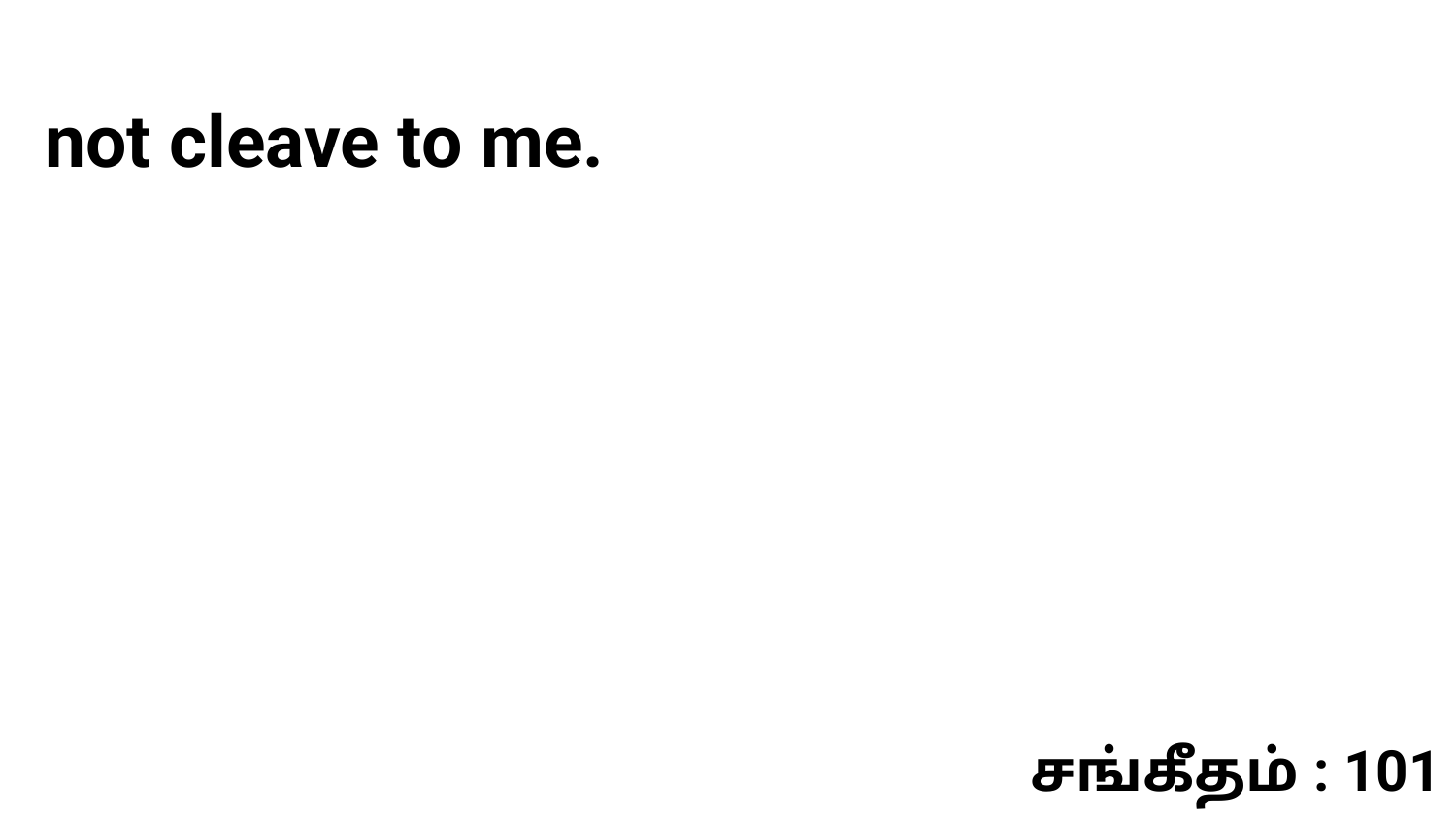

not cleave to me.
சங்கீதம் : 101